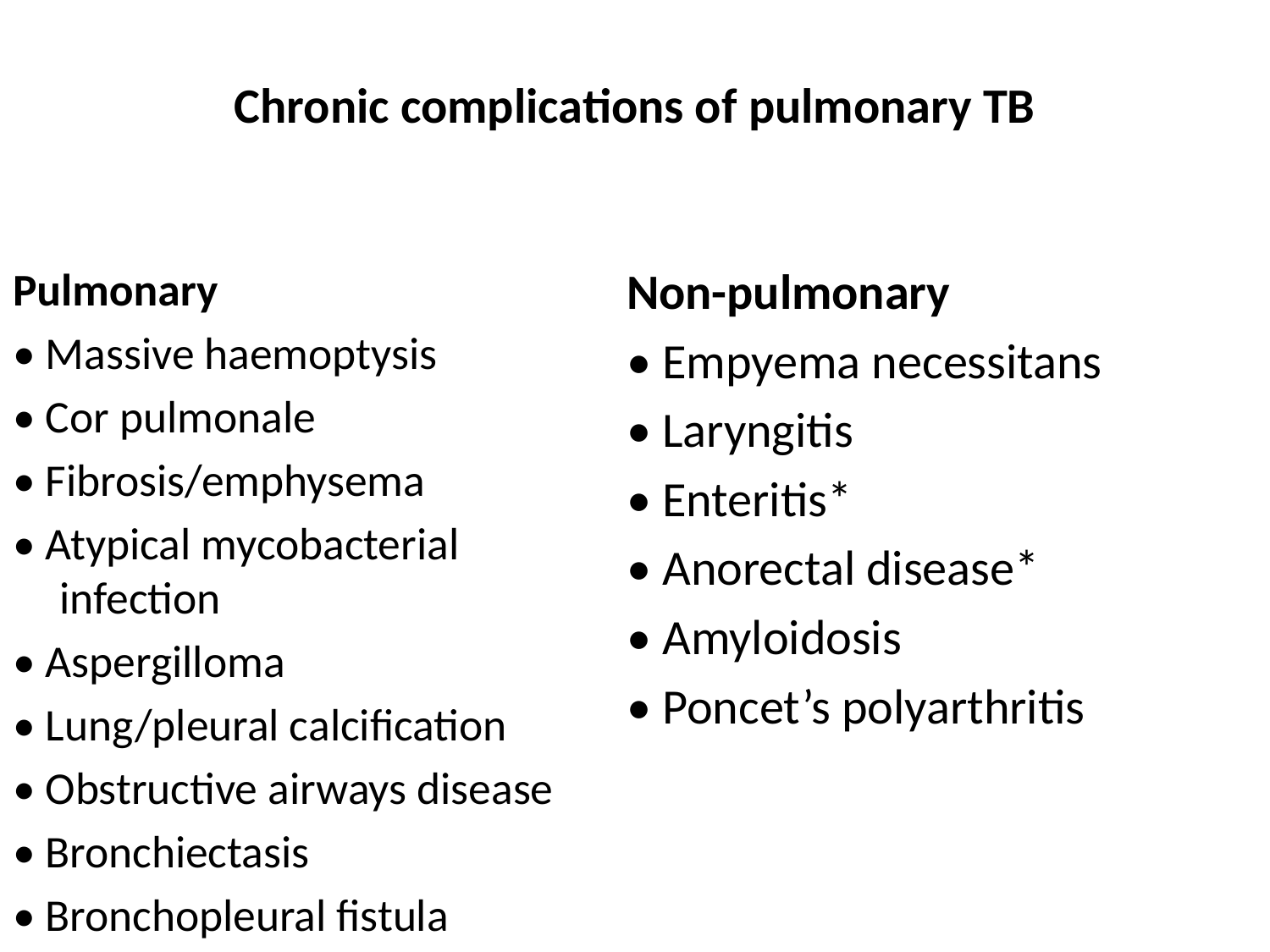

# Chronic complications of pulmonary TB

Pulmonary
• Massive haemoptysis
• Cor pulmonale
• Fibrosis/emphysema
• Atypical mycobacterial infection
• Aspergilloma
• Lung/pleural calcification
• Obstructive airways disease
• Bronchiectasis
• Bronchopleural fistula

Non-pulmonary
• Empyema necessitans
• Laryngitis
• Enteritis*
• Anorectal disease*
• Amyloidosis
• Poncet’s polyarthritis